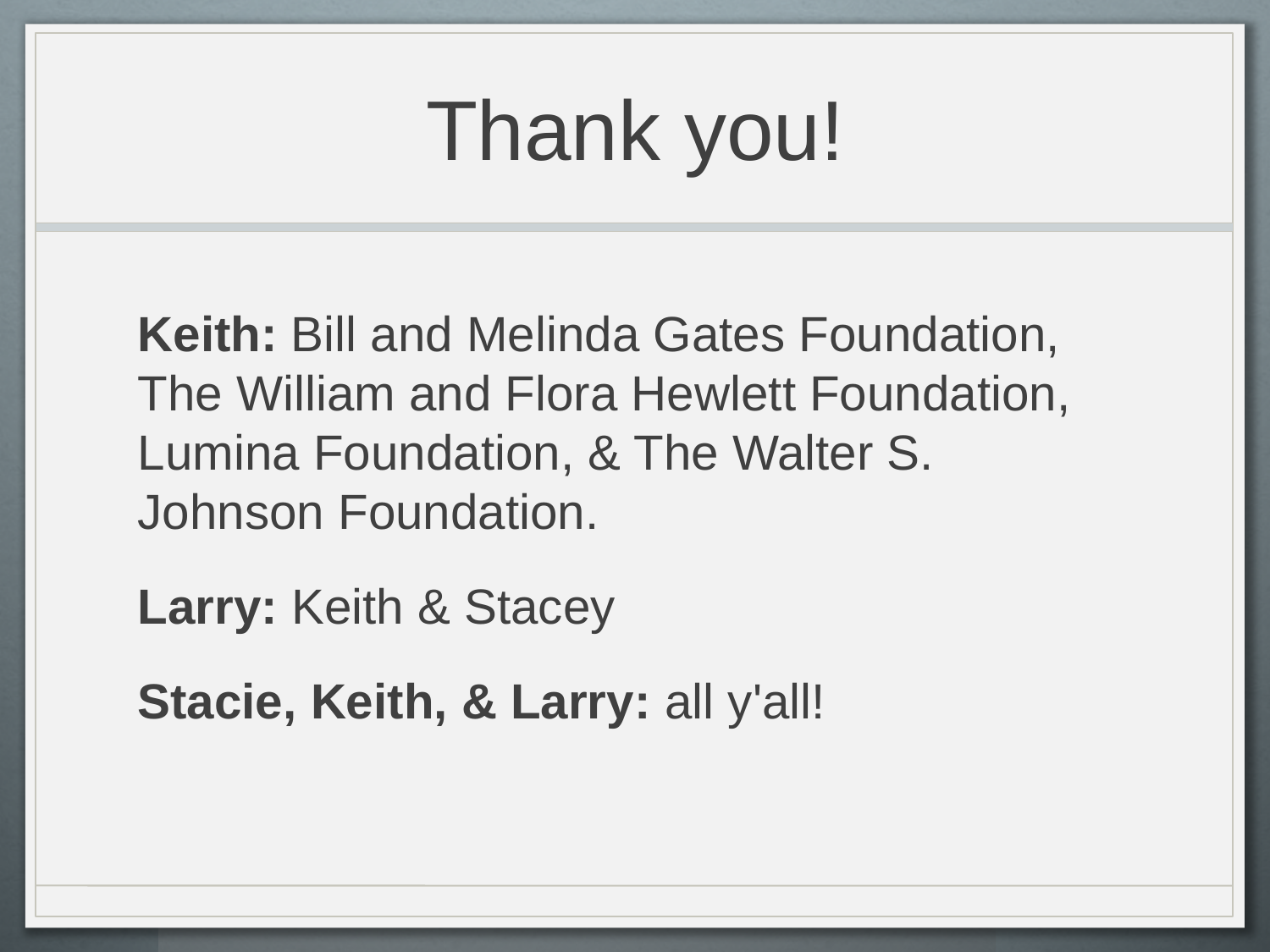

# Thank you!
Keith: Bill and Melinda Gates Foundation, The William and Flora Hewlett Foundation, Lumina Foundation, & The Walter S. Johnson Foundation.
Larry: Keith & Stacey
Stacie, Keith, & Larry: all y'all!